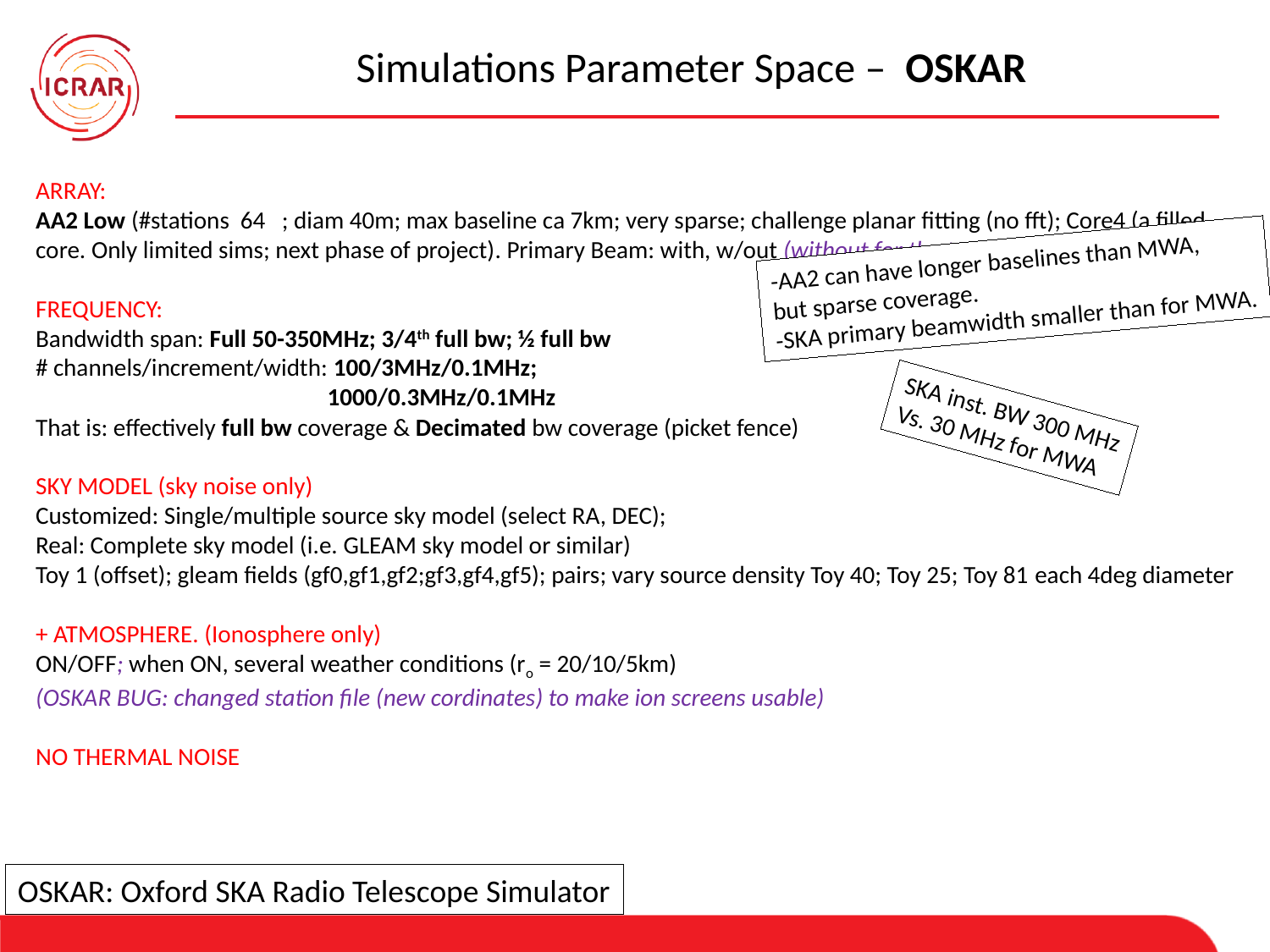

Simulations Parameter Space –  OSKAR

ARRAY:
AA2 Low (#stations  64   ; diam 40m; max baseline ca 7km; very sparse; challenge planar fitting (no fft); Core4 (a filled core. Only limited sims; next phase of project). Primary Beam: with, w/out (without for the toy models)

FREQUENCY:
Bandwidth span: Full 50-350MHz; 3/4th full bw; ½ full bw
# channels/increment/width: 100/3MHz/0.1MHz;
                                                     1000/0.3MHz/0.1MHz
That is: effectively full bw coverage & Decimated bw coverage (picket fence)

SKY MODEL (sky noise only)
Customized: Single/multiple source sky model (select RA, DEC);
Real: Complete sky model (i.e. GLEAM sky model or similar)
Toy 1 (offset); gleam fields (gf0,gf1,gf2;gf3,gf4,gf5); pairs; vary source density Toy 40; Toy 25; Toy 81 each 4deg diameter

+ ATMOSPHERE. (Ionosphere only)
ON/OFF; when ON, several weather conditions (ro = 20/10/5km)
(OSKAR BUG: changed station file (new cordinates) to make ion screens usable)

NO THERMAL NOISE
-AA2 can have longer baselines than MWA,
but sparse coverage.
-SKA primary beamwidth smaller than for MWA.
SKA inst. BW 300 MHz
Vs. 30 MHz for MWA
OSKAR: Oxford SKA Radio Telescope Simulator